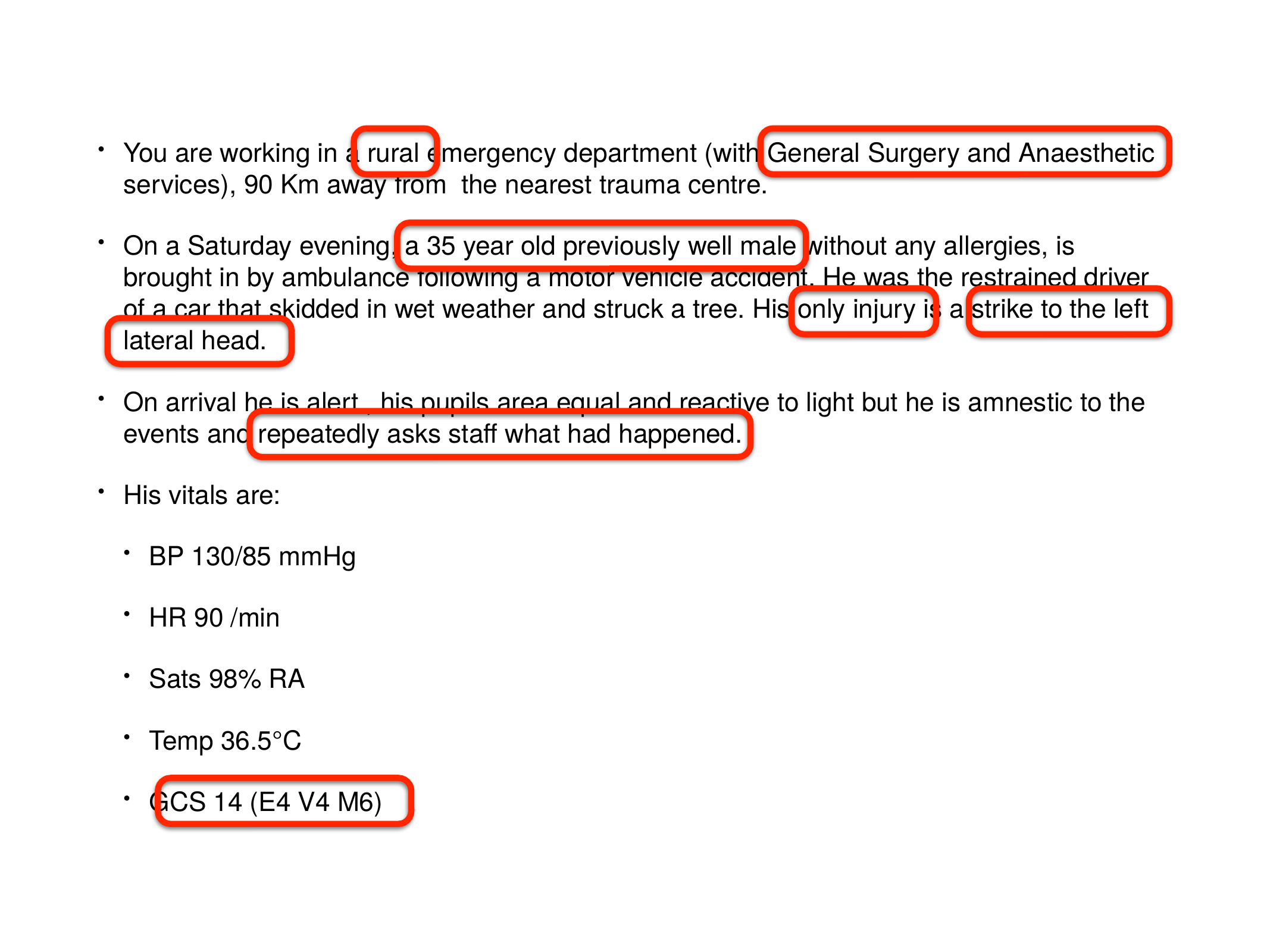

You are working in a rural emergency department (with General Surgery and Anaesthetic services), 90 Km away from  the nearest trauma centre.
On a Saturday evening, a 35 year old previously well male without any allergies, is brought in by ambulance following a motor vehicle accident. He was the restrained driver of a car that skidded in wet weather and struck a tree. His only injury is a strike to the left lateral head.
On arrival he is alert , his pupils area equal and reactive to light but he is amnestic to the events and repeatedly asks staff what had happened.
His vitals are:
BP 130/85 mmHg
HR 90 /min
Sats 98% RA
Temp 36.5°C
GCS 14 (E4 V4 M6)